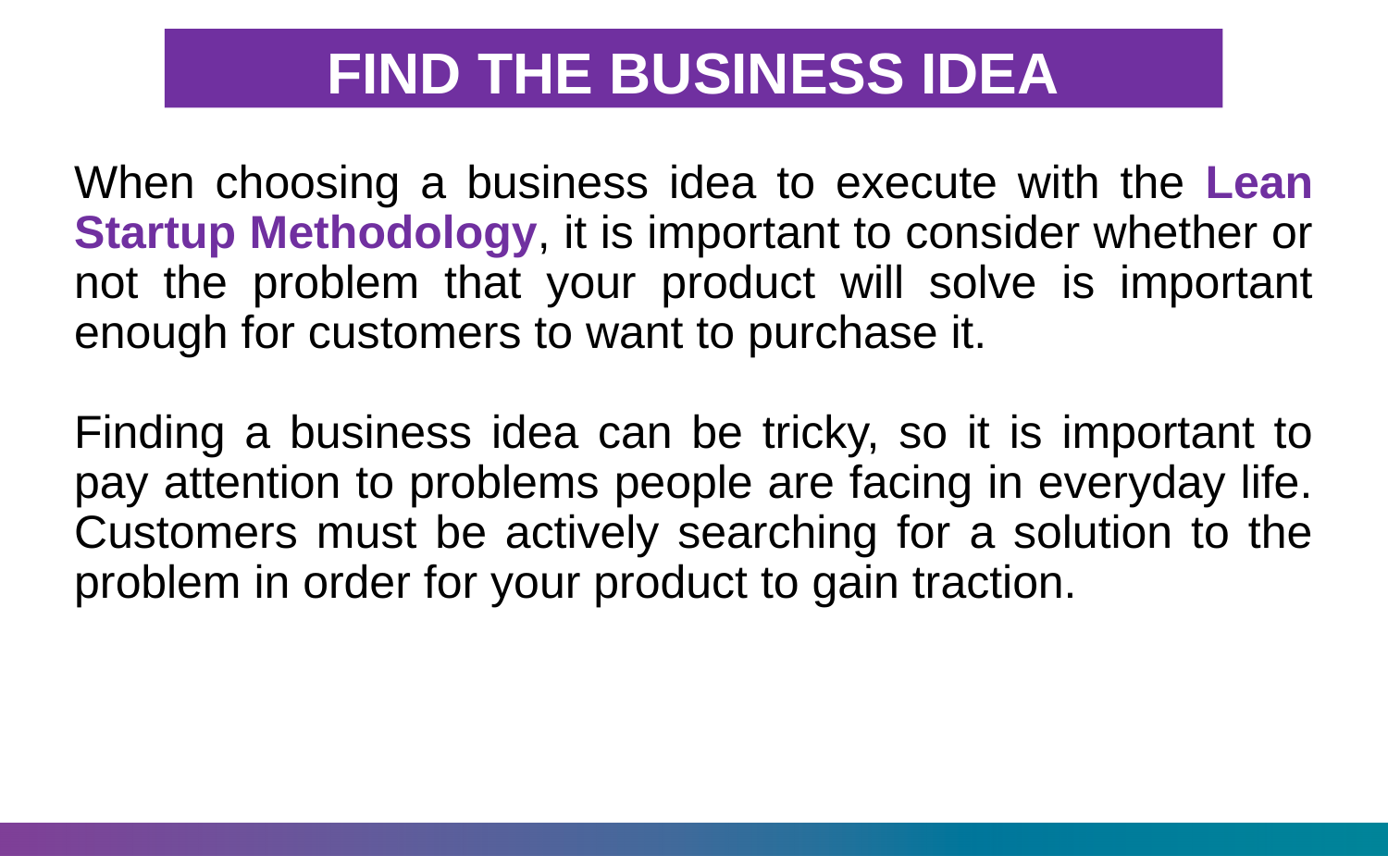

FIND THE BUSINESS IDEA
When choosing a business idea to execute with the Lean Startup Methodology, it is important to consider whether or not the problem that your product will solve is important enough for customers to want to purchase it.

Finding a business idea can be tricky, so it is important to pay attention to problems people are facing in everyday life. Customers must be actively searching for a solution to the problem in order for your product to gain traction.